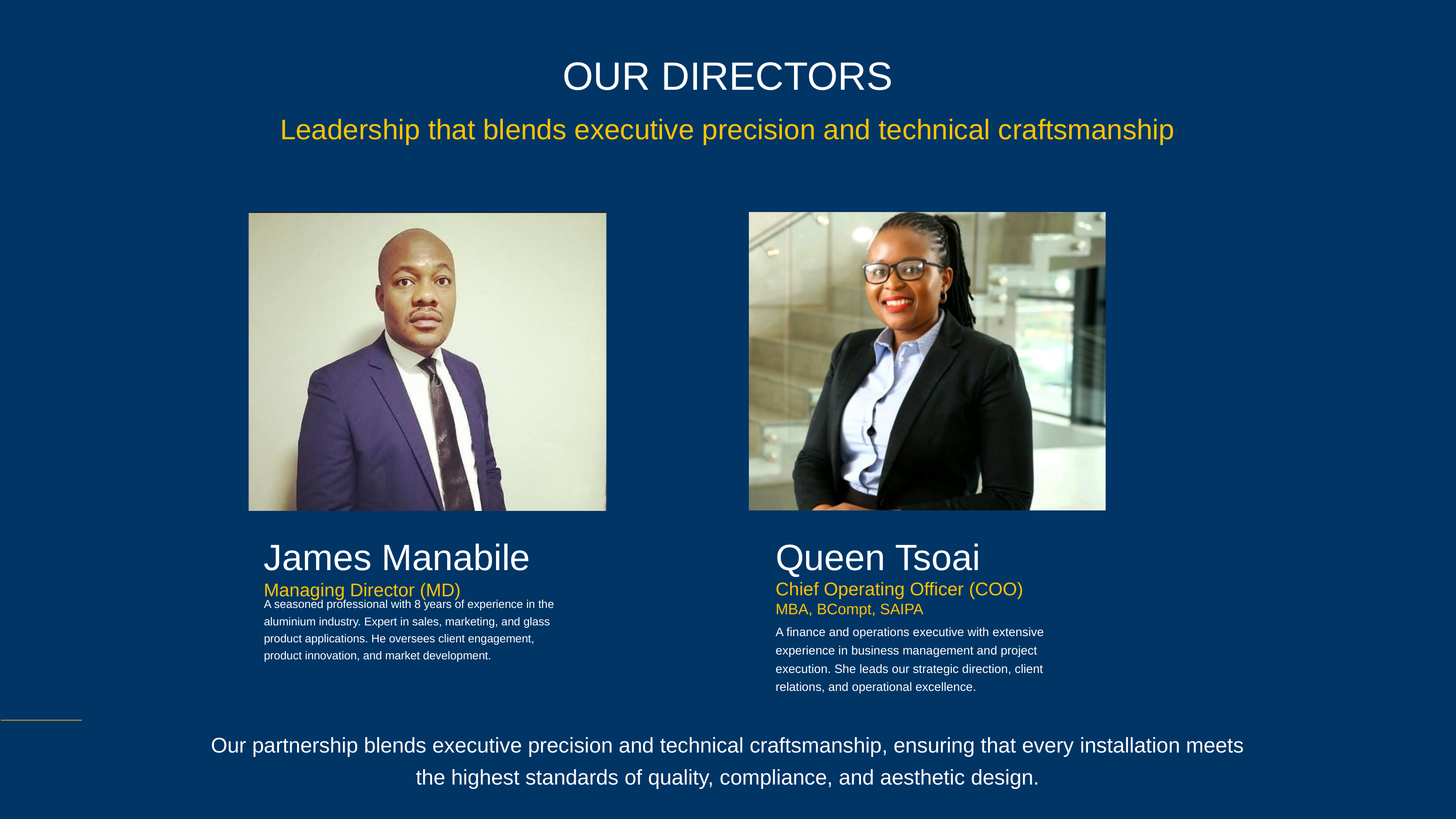

OUR DIRECTORS
Leadership that blends executive precision and technical craftsmanship

James Manabile
Queen Tsoai
Chief Operating Officer (COO)
Managing Director (MD)
A seasoned professional with 8 years of experience in the aluminium industry. Expert in sales, marketing, and glass product applications. He oversees client engagement, product innovation, and market development.
MBA, BCompt, SAIPA
A finance and operations executive with extensive experience in business management and project execution. She leads our strategic direction, client relations, and operational excellence.

Our partnership blends executive precision and technical craftsmanship, ensuring that every installation meets the highest standards of quality, compliance, and aesthetic design.